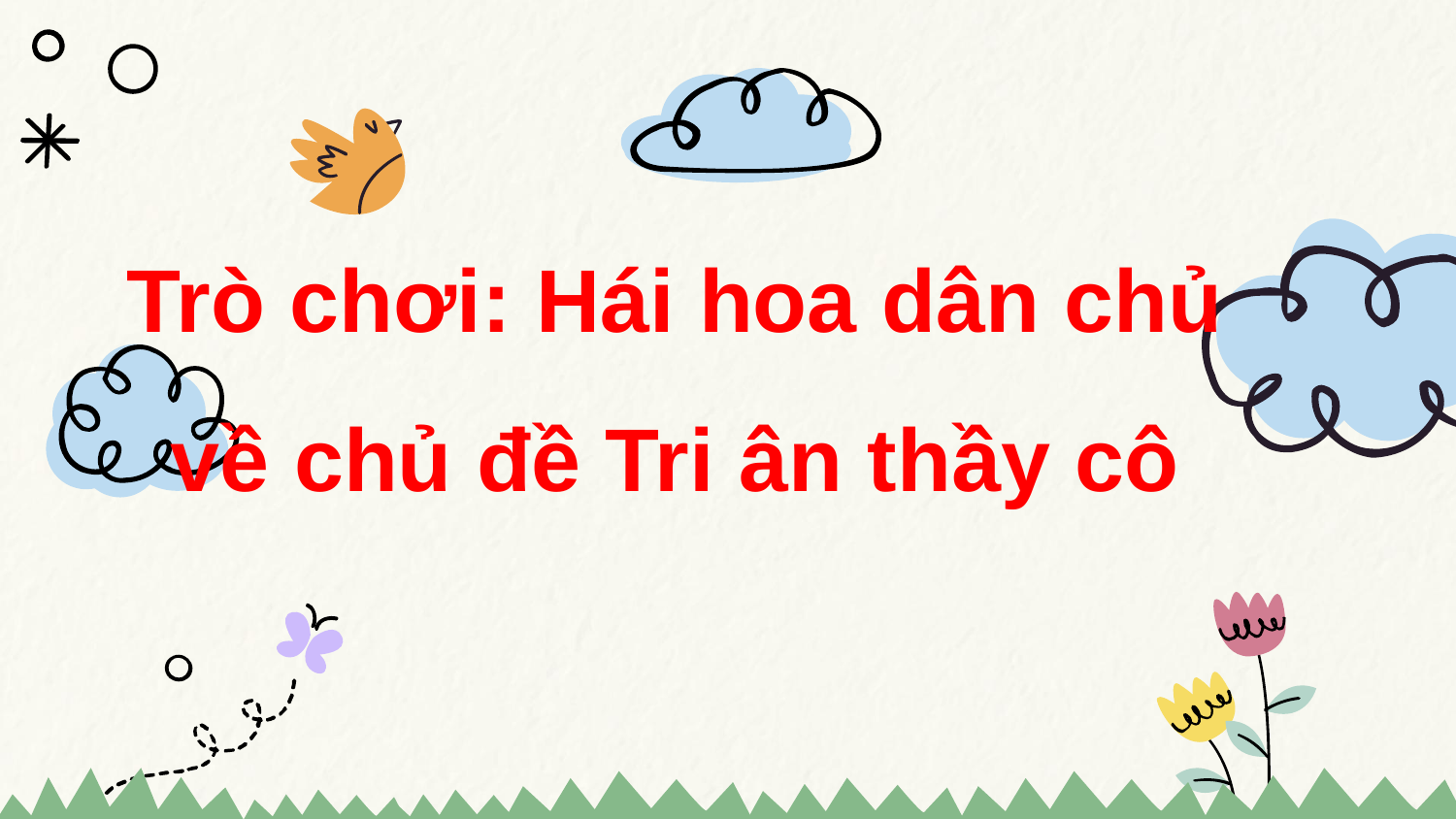

Trò chơi: Hái hoa dân chủ về chủ đề Tri ân thầy cô